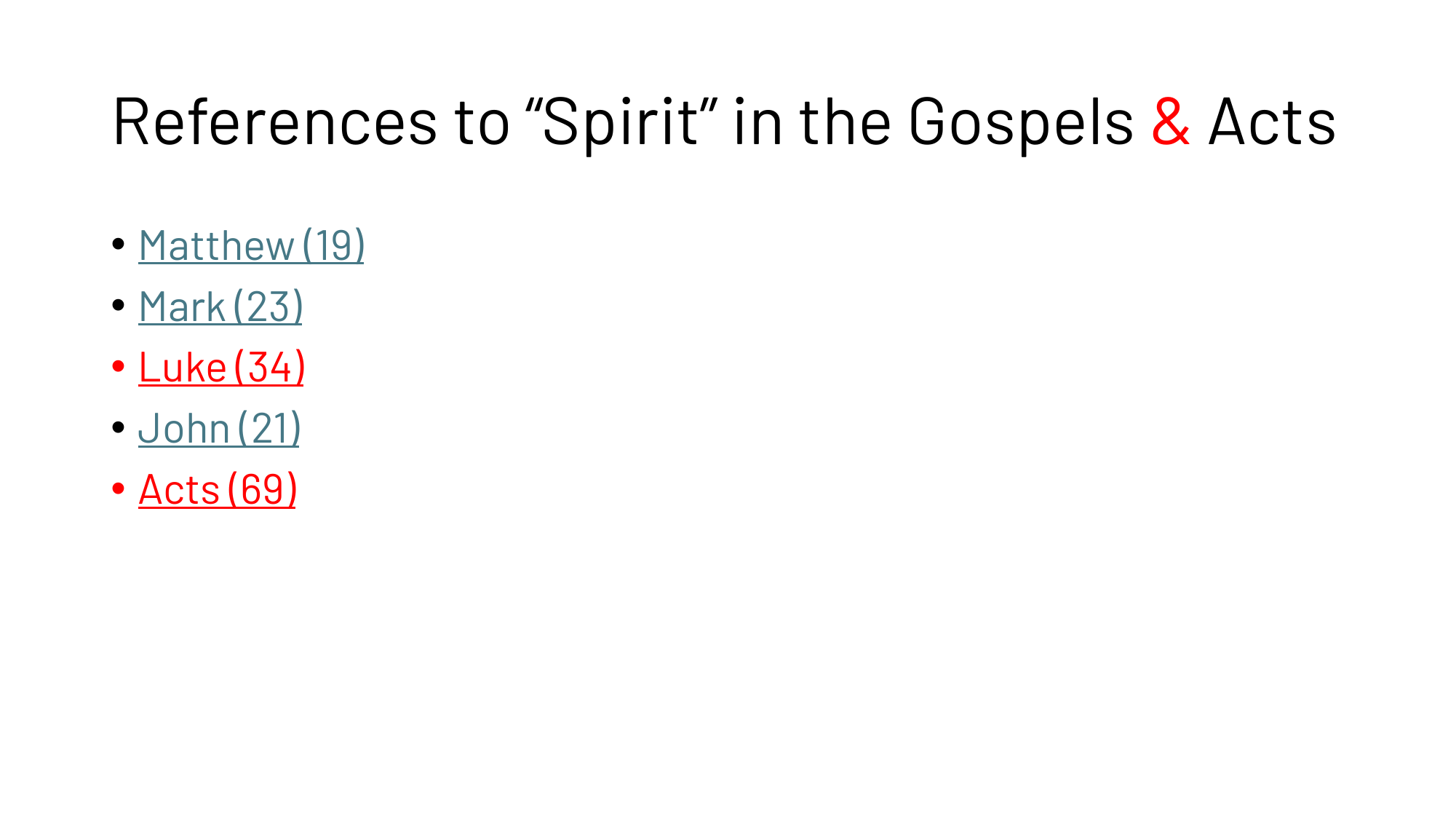

# References to “Spirit” in the Gospels & Acts
Matthew (19)
Mark (23)
Luke (34)
John (21)
Acts (69)